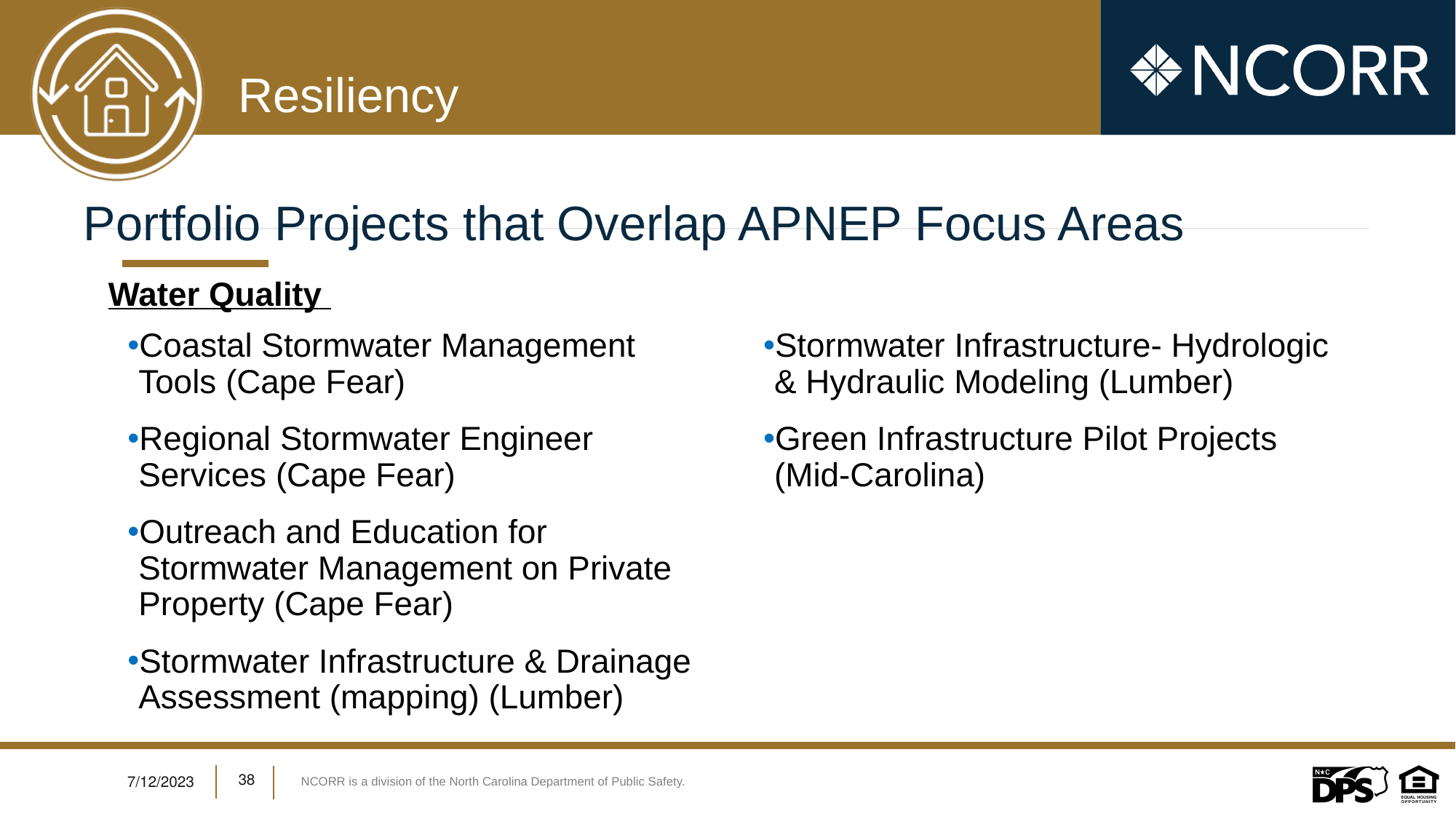

# Portfolio Projects that Overlap APNEP Focus Areas
Water Quality

Coastal Stormwater Management Tools (Cape Fear)
Regional Stormwater Engineer Services (Cape Fear)
Outreach and Education for Stormwater Management on Private Property (Cape Fear)
Stormwater Infrastructure & Drainage Assessment (mapping) (Lumber)

Stormwater Infrastructure- Hydrologic & Hydraulic Modeling (Lumber)
Green Infrastructure Pilot Projects (Mid-Carolina)

7/12/2023
38